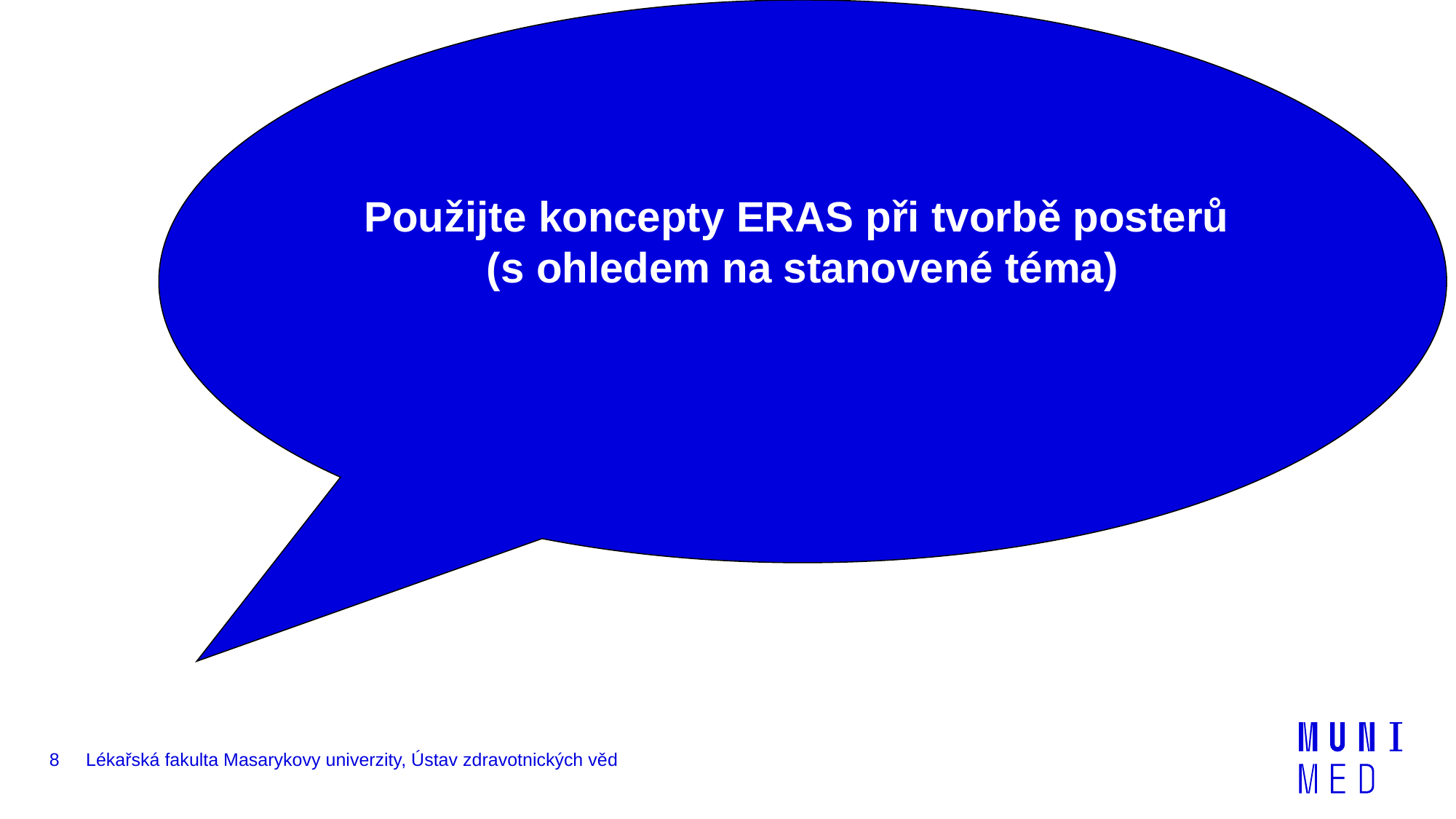

Použijte koncepty ERAS při tvorbě posterů
(s ohledem na stanovené téma)
8
Lékařská fakulta Masarykovy univerzity, Ústav zdravotnických věd